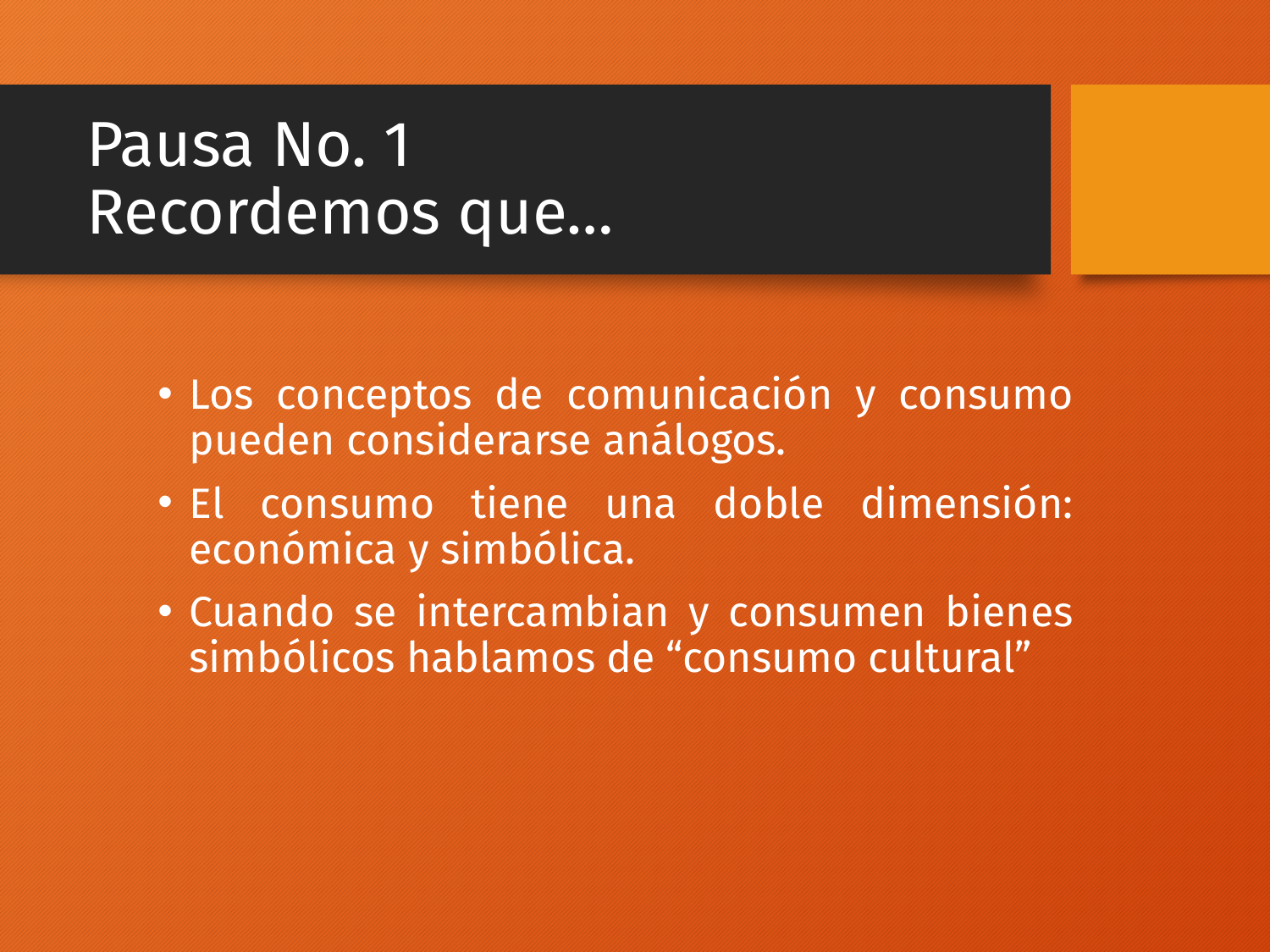

# Pausa No. 1 Recordemos que…
Los conceptos de comunicación y consumo pueden considerarse análogos.
El consumo tiene una doble dimensión: económica y simbólica.
Cuando se intercambian y consumen bienes simbólicos hablamos de “consumo cultural”